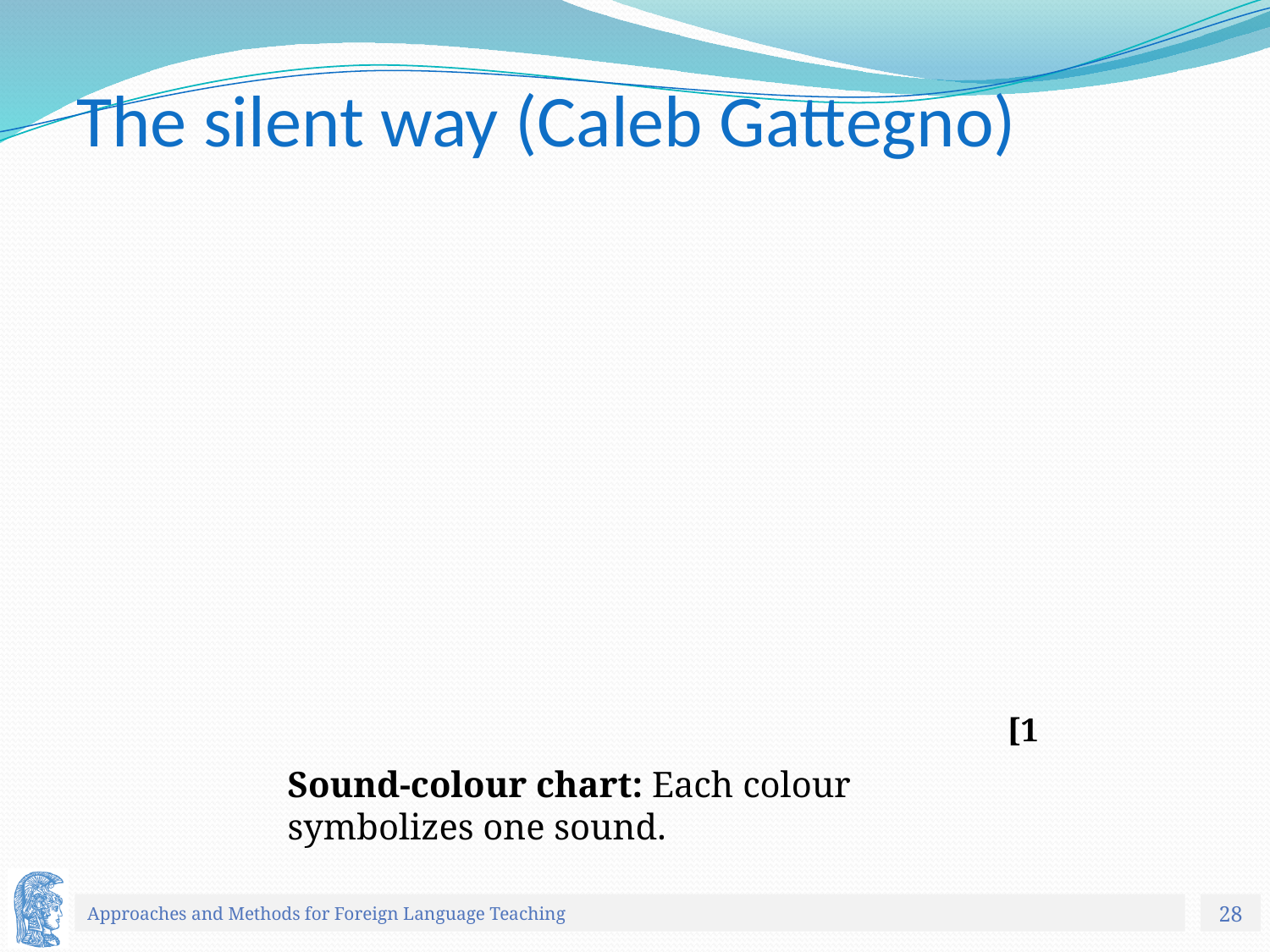

# The silent way (Caleb Gattegno)

[1
Sound-colour chart: Each colour symbolizes one sound.